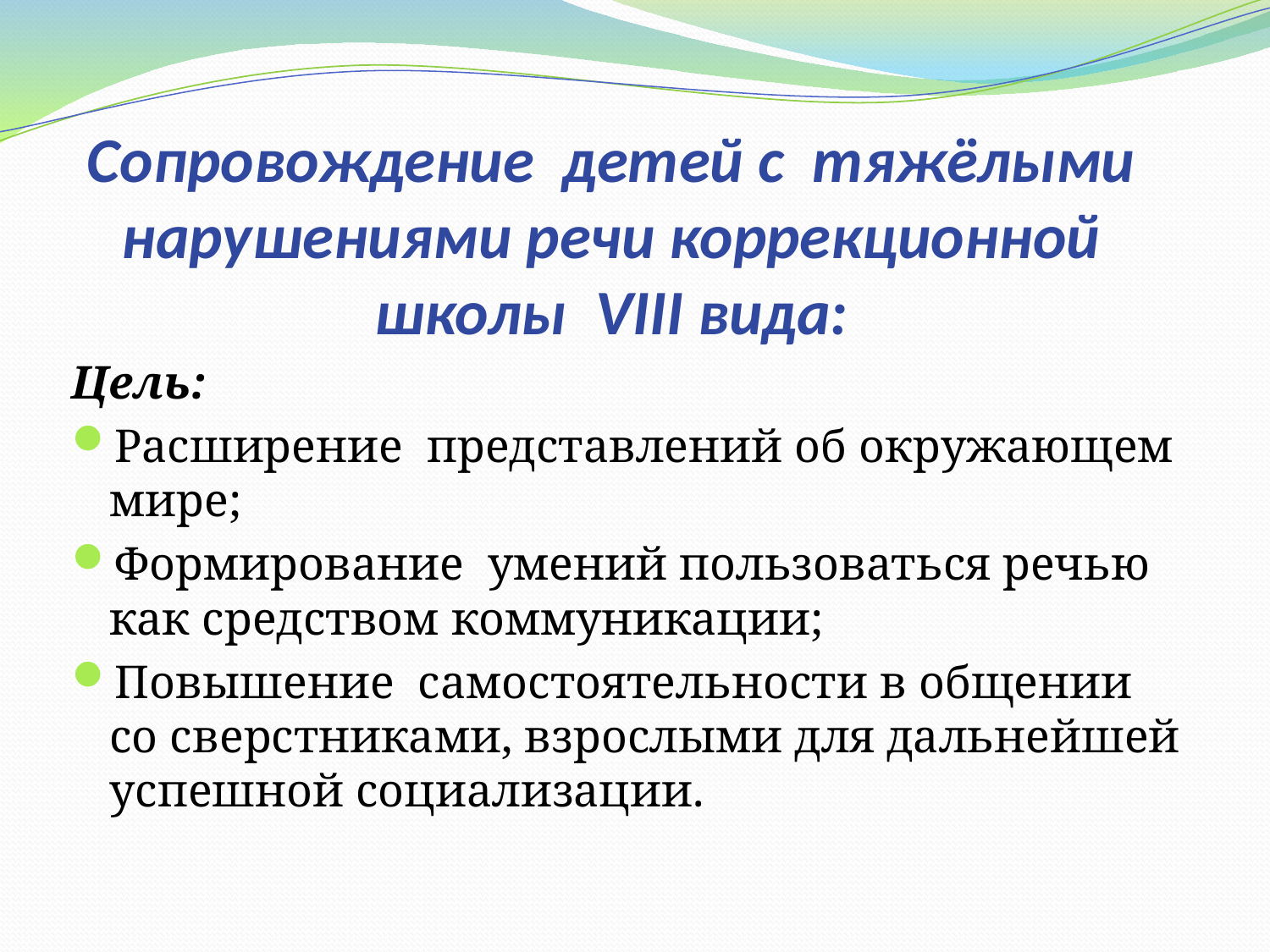

# Сопровождение  детей с  тяжёлыми нарушениями речи коррекционной школы  VIII вида:
Цель:
Расширение  представлений об окружающем мире;
Формирование  умений пользоваться речью как средством коммуникации;
Повышение  самостоятельности в общении со сверстниками, взрослыми для дальнейшей успешной социализации.